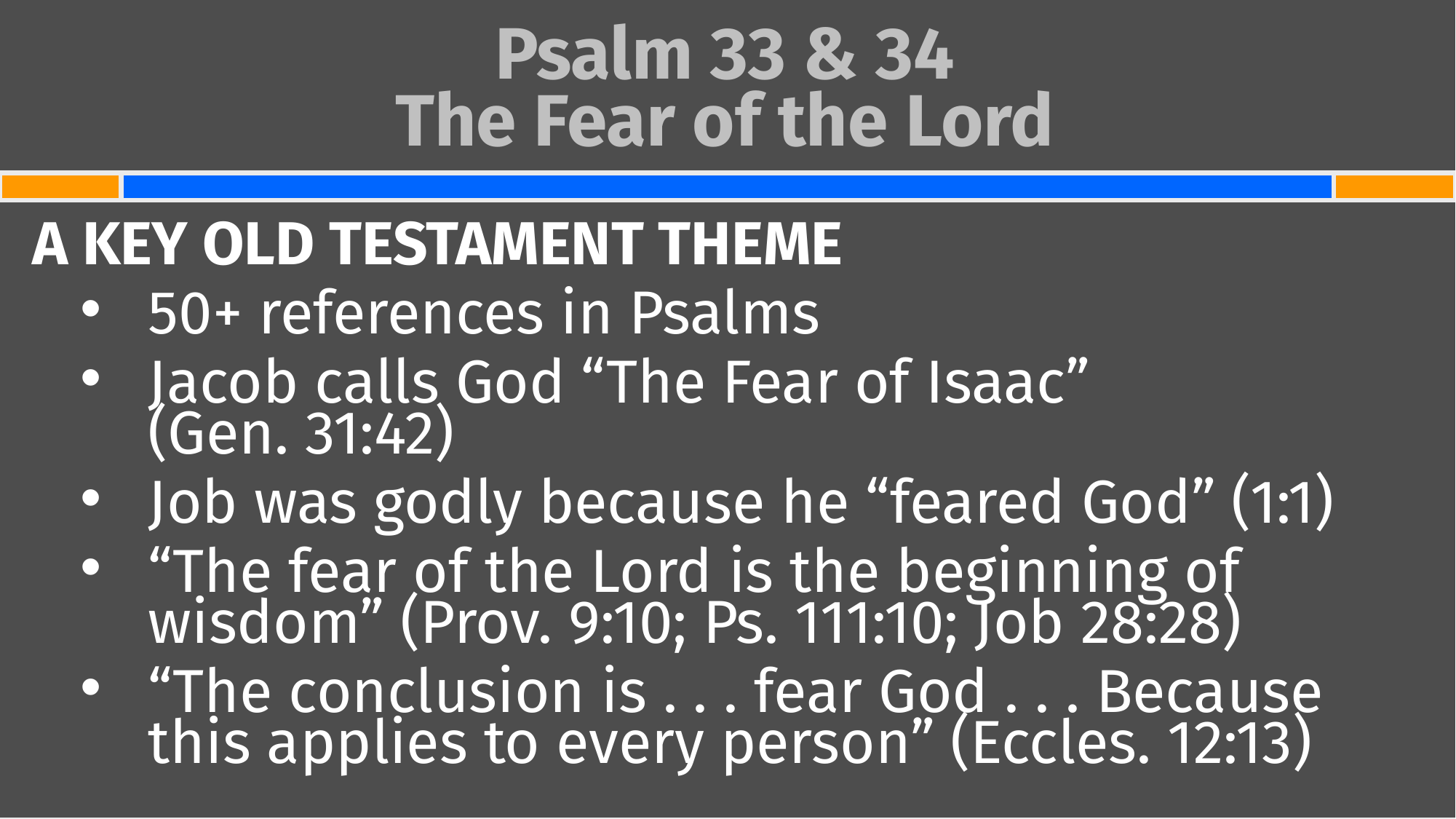

Psalm 33 & 34
The Fear of the Lord
#

A KEY OLD TESTAMENT THEME
50+ references in Psalms
Jacob calls God “The Fear of Isaac”
(Gen. 31:42)
Job was godly because he “feared God” (1:1)
“The fear of the Lord is the beginning of wisdom” (Prov. 9:10; Ps. 111:10; Job 28:28)
“The conclusion is . . . fear God . . . Because this applies to every person” (Eccles. 12:13)